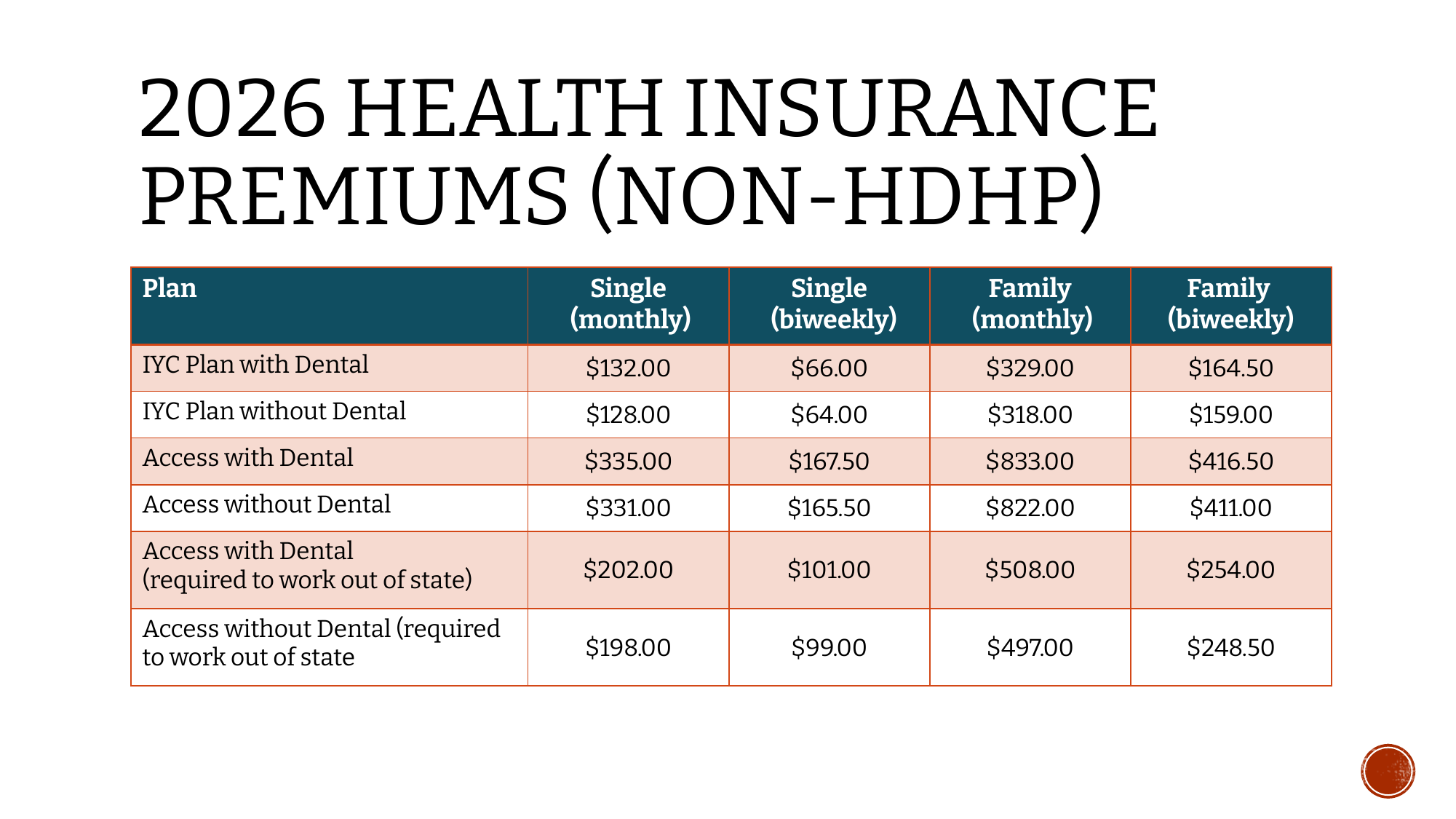

# 2026 Health Insurance Premiums (Non-HDHP)
| Plan | Single  (monthly) | Single   (biweekly) | Family  (monthly) | Family  (biweekly) |
| --- | --- | --- | --- | --- |
| IYC Plan with Dental | $132.00 | $66.00 | $329.00 | $164.50 |
| IYC Plan without Dental | $128.00 | $64.00 | $318.00 | $159.00 |
| Access with Dental | $335.00 | $167.50 | $833.00 | $416.50 |
| Access without Dental | $331.00 | $165.50 | $822.00 | $411.00 |
| Access with Dental (required to work out of state) | $202.00 | $101.00 | $508.00 | $254.00 |
| Access without Dental (required to work out of state | $198.00 | $99.00 | $497.00 | $248.50 |